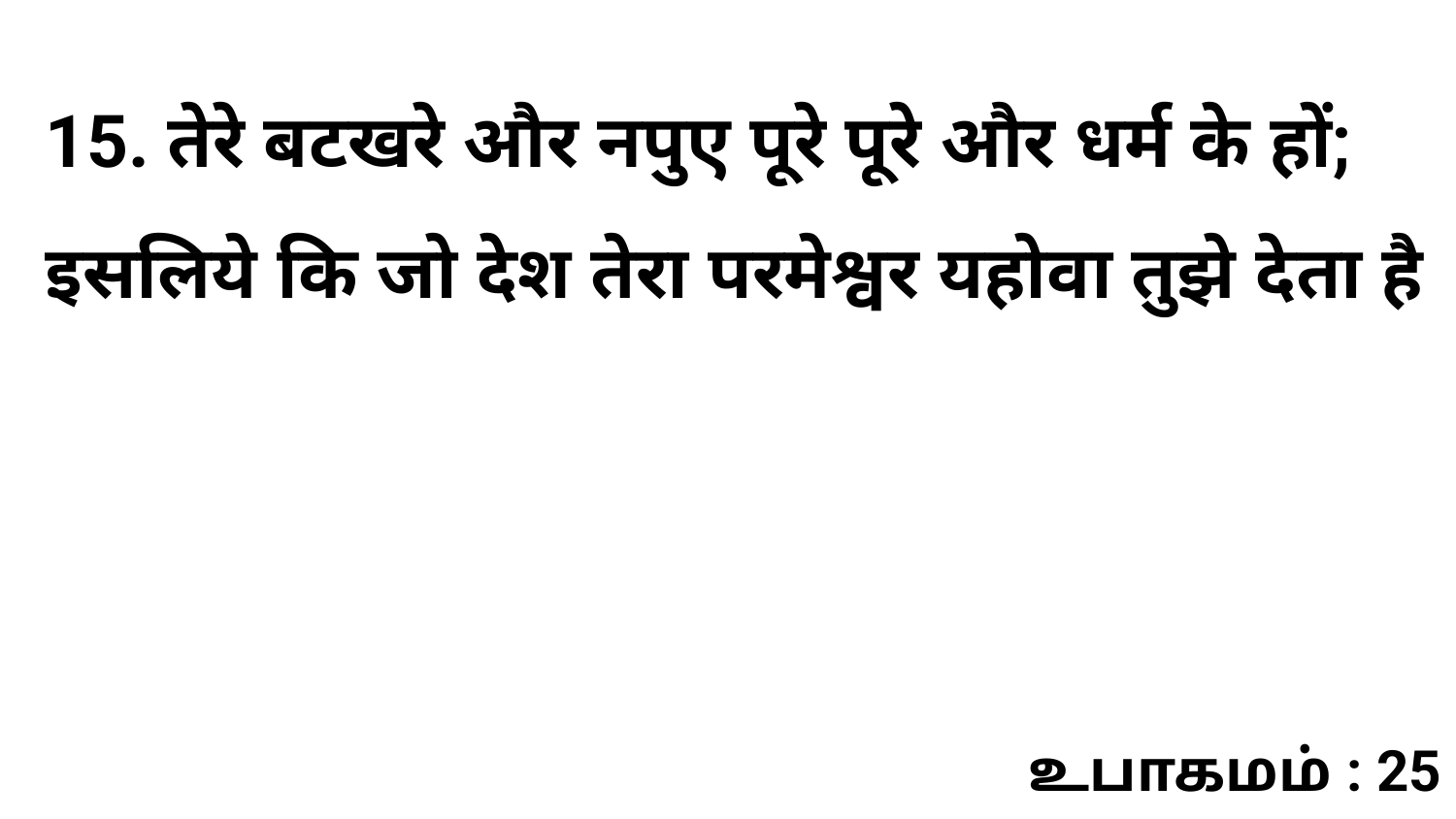

15. तेरे बटखरे और नपुए पूरे पूरे और धर्म के हों; इसलिये कि जो देश तेरा परमेश्वर यहोवा तुझे देता है
உபாகமம் : 25